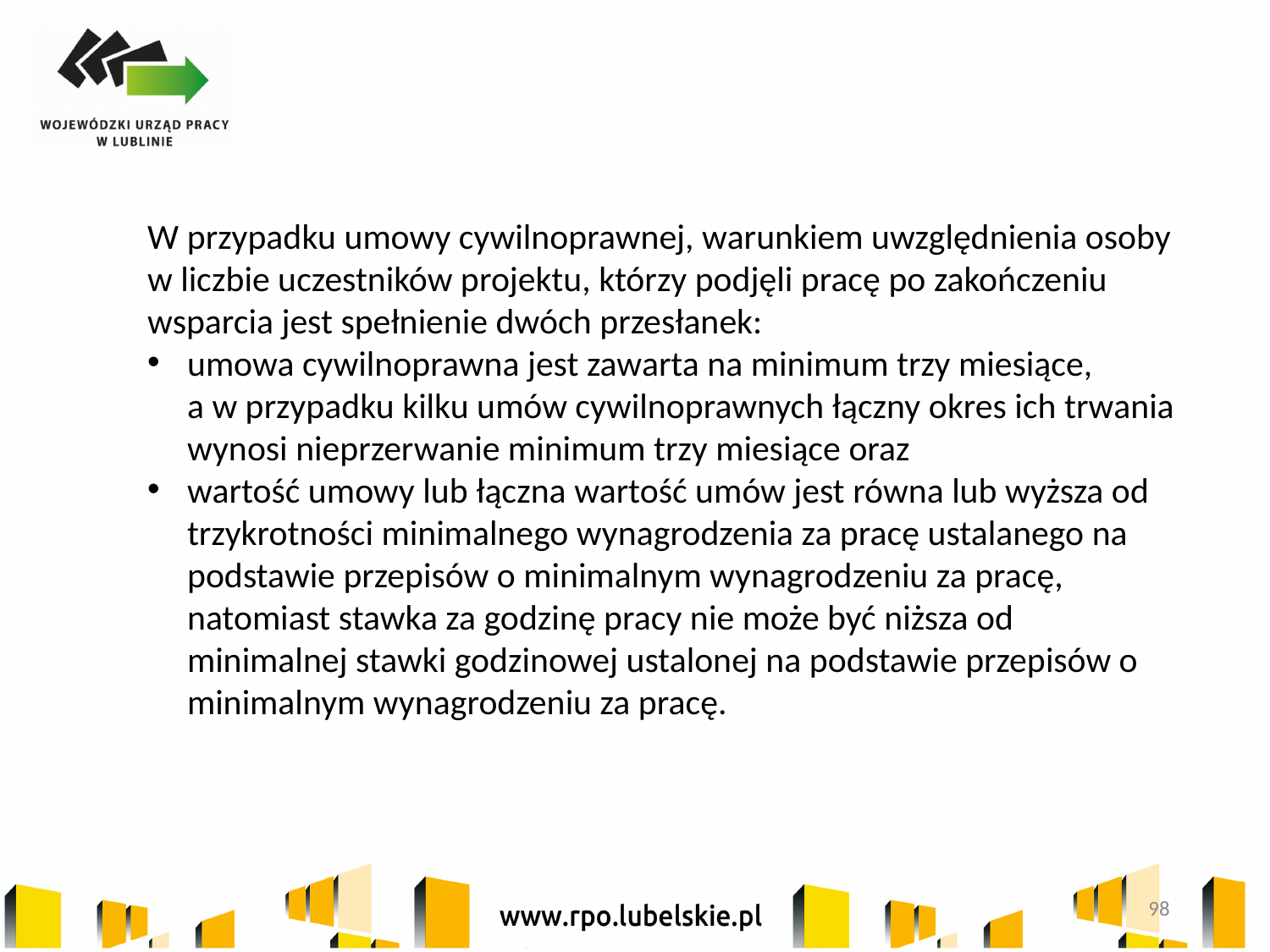

W przypadku umowy cywilnoprawnej, warunkiem uwzględnienia osoby w liczbie uczestników projektu, którzy podjęli pracę po zakończeniu wsparcia jest spełnienie dwóch przesłanek:
umowa cywilnoprawna jest zawarta na minimum trzy miesiące,
a w przypadku kilku umów cywilnoprawnych łączny okres ich trwania wynosi nieprzerwanie minimum trzy miesiące oraz
wartość umowy lub łączna wartość umów jest równa lub wyższa od trzykrotności minimalnego wynagrodzenia za pracę ustalanego na podstawie przepisów o minimalnym wynagrodzeniu za pracę, natomiast stawka za godzinę pracy nie może być niższa od minimalnej stawki godzinowej ustalonej na podstawie przepisów o minimalnym wynagrodzeniu za pracę.

98